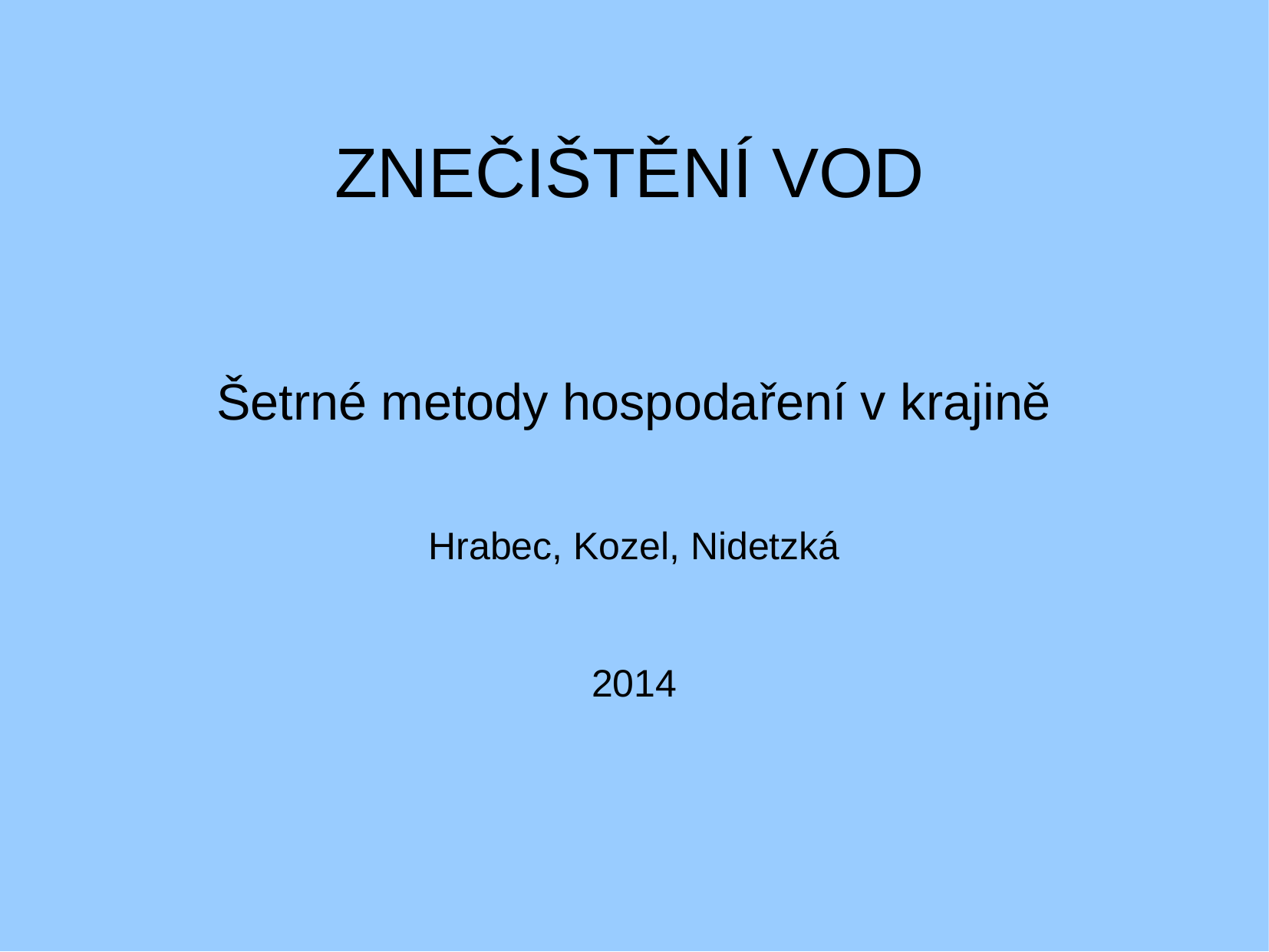

Šetrné metody hospodaření v krajině

Hrabec, Kozel, Nidetzká

2014
ZNEČIŠTĚNÍ VOD